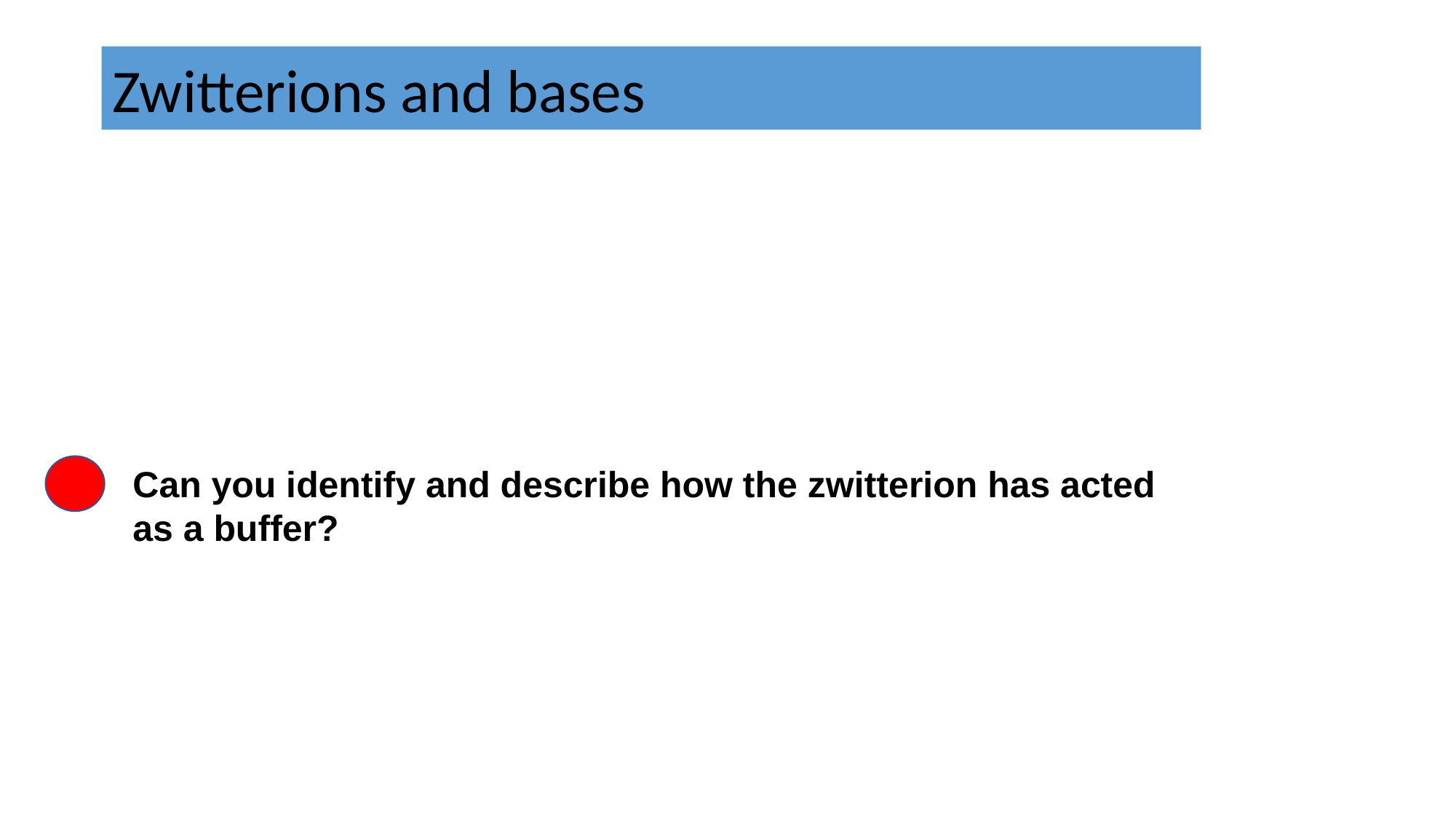

Zwitterions and bases

Can you identify and describe how the zwitterion has acted as a buffer?